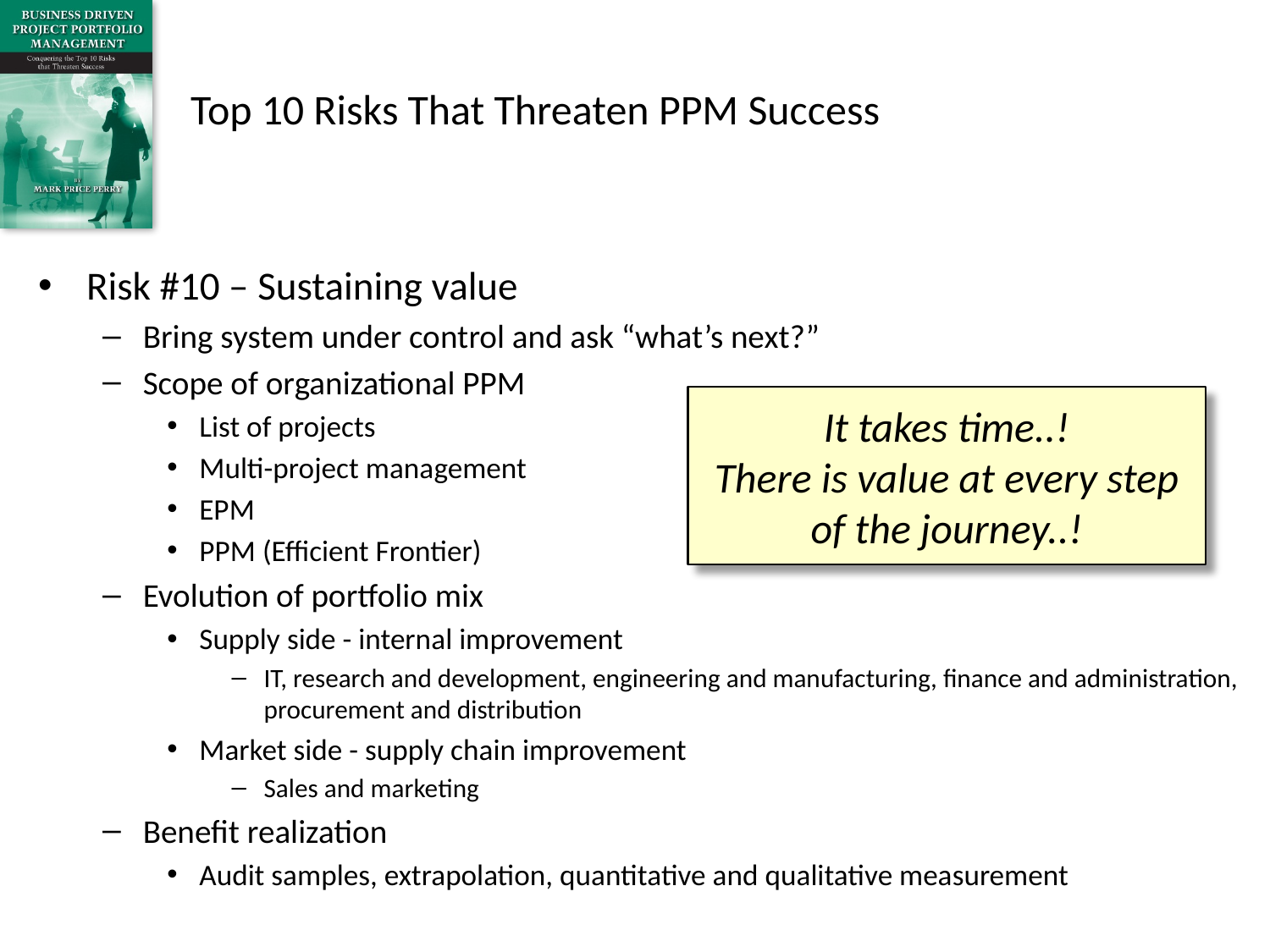

# Top 10 Risks That Threaten PPM Success
Risk #10 – Sustaining value
Bring system under control and ask “what’s next?”
Scope of organizational PPM
List of projects
Multi-project management
EPM
PPM (Efficient Frontier)
Evolution of portfolio mix
Supply side - internal improvement
IT, research and development, engineering and manufacturing, finance and administration, procurement and distribution
Market side - supply chain improvement
Sales and marketing
Benefit realization
Audit samples, extrapolation, quantitative and qualitative measurement
It takes time..!
There is value at every step of the journey..!